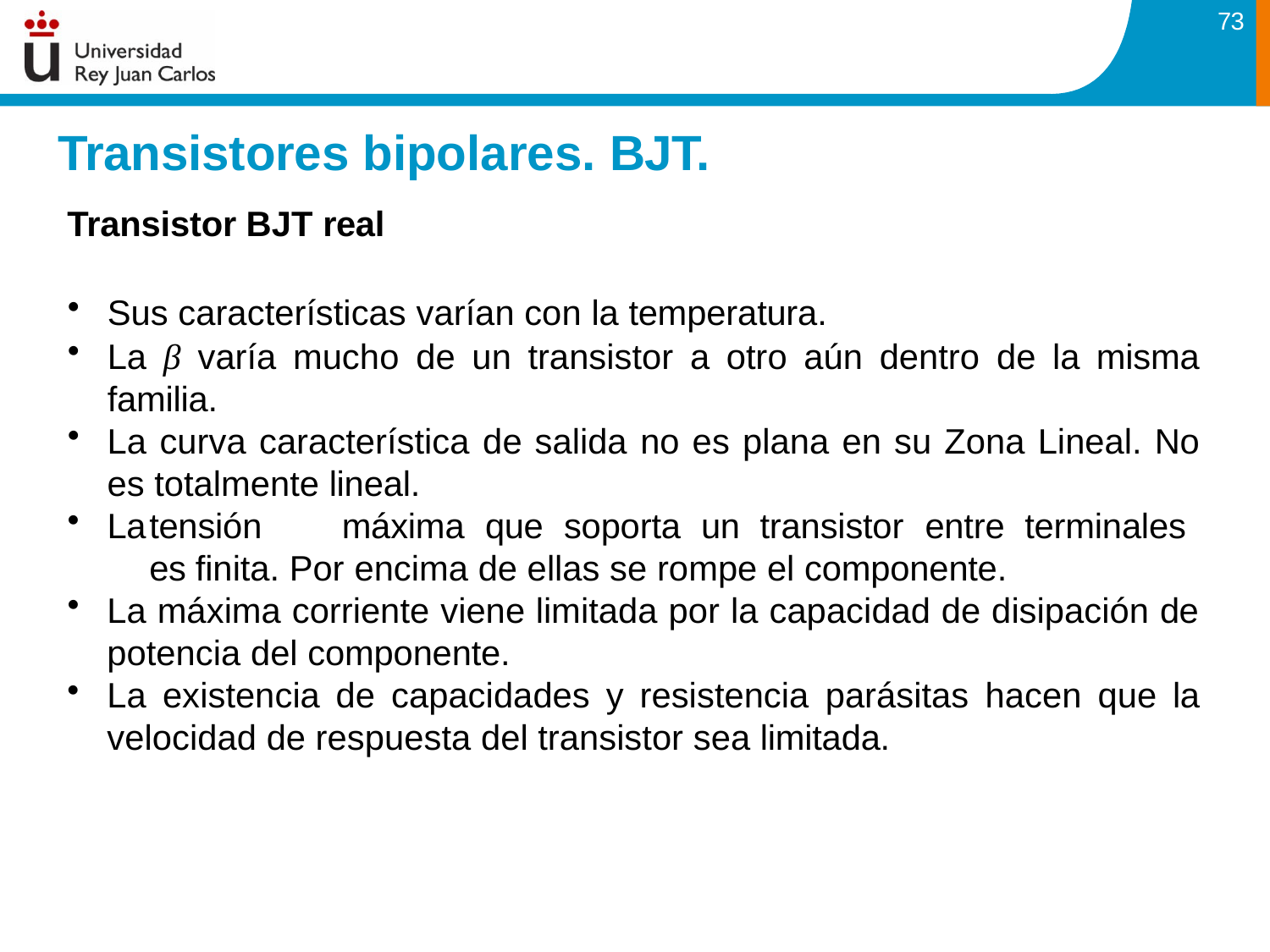

73
# Transistores bipolares. BJT.
Transistor BJT real

Sus características varían con la temperatura.
La β varía mucho de un transistor a otro aún dentro de la misma familia.
La curva característica de salida no es plana en su Zona Lineal. No es totalmente lineal.
La	tensión	máxima	que	soporta	un	transistor	entre	terminales	es finita. Por encima de ellas se rompe el componente.
La máxima corriente viene limitada por la capacidad de disipación de potencia del componente.
La existencia de capacidades y resistencia parásitas hacen que la velocidad de respuesta del transistor sea limitada.